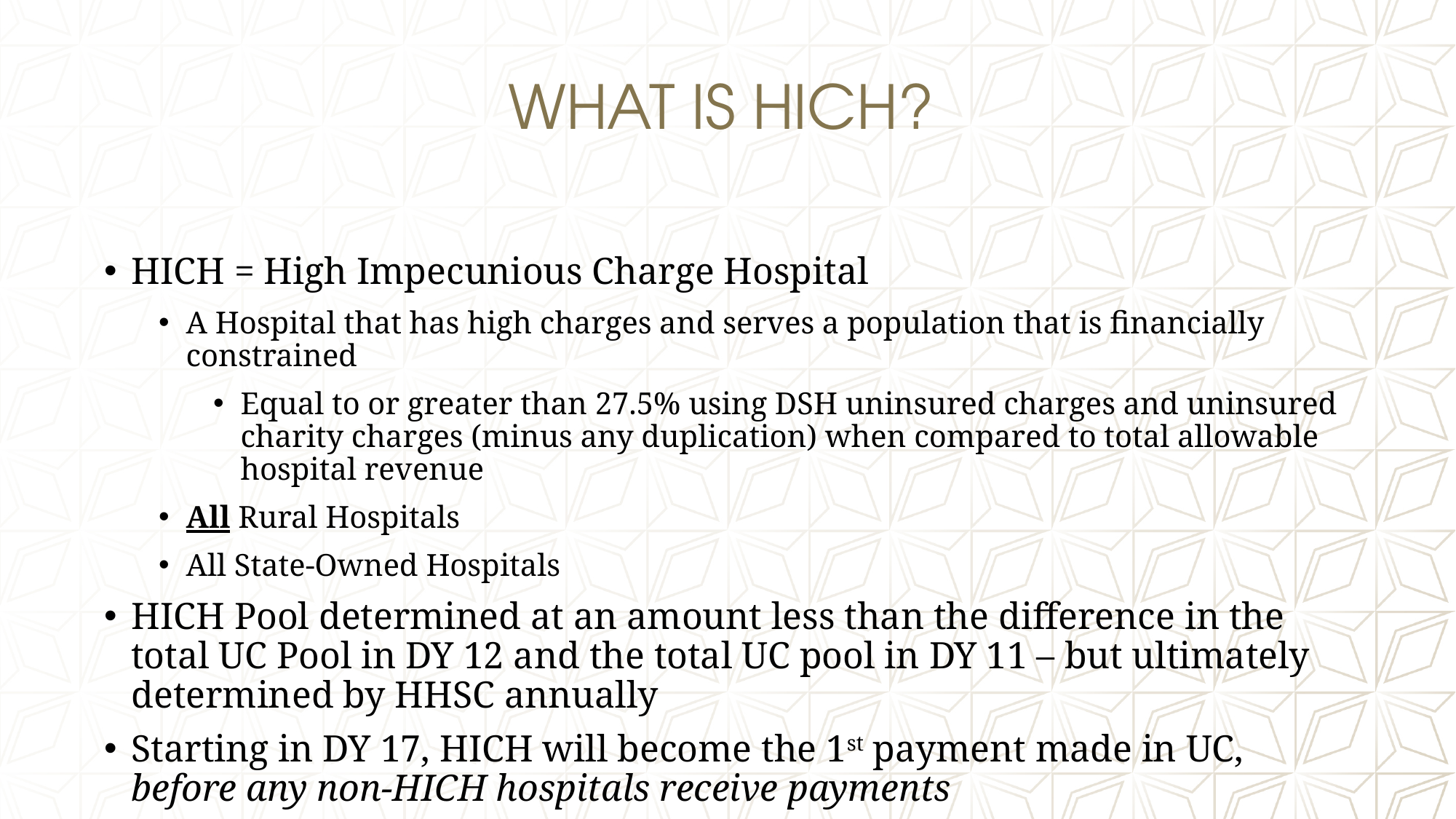

# WHAT IS HICH?

HICH = High Impecunious Charge Hospital
A Hospital that has high charges and serves a population that is financially constrained
Equal to or greater than 27.5% using DSH uninsured charges and uninsured charity charges (minus any duplication) when compared to total allowable hospital revenue
All Rural Hospitals
All State-Owned Hospitals
HICH Pool determined at an amount less than the difference in the total UC Pool in DY 12 and the total UC pool in DY 11 – but ultimately determined by HHSC annually
Starting in DY 17, HICH will become the 1st payment made in UC, before any non-HICH hospitals receive payments
What This Means: If your facility meets all other federal conditions of participation and eligibility requirements (ex: 1% MIUR and 2-physician requirement), you may now qualify for DSH participation even without a trauma designation.